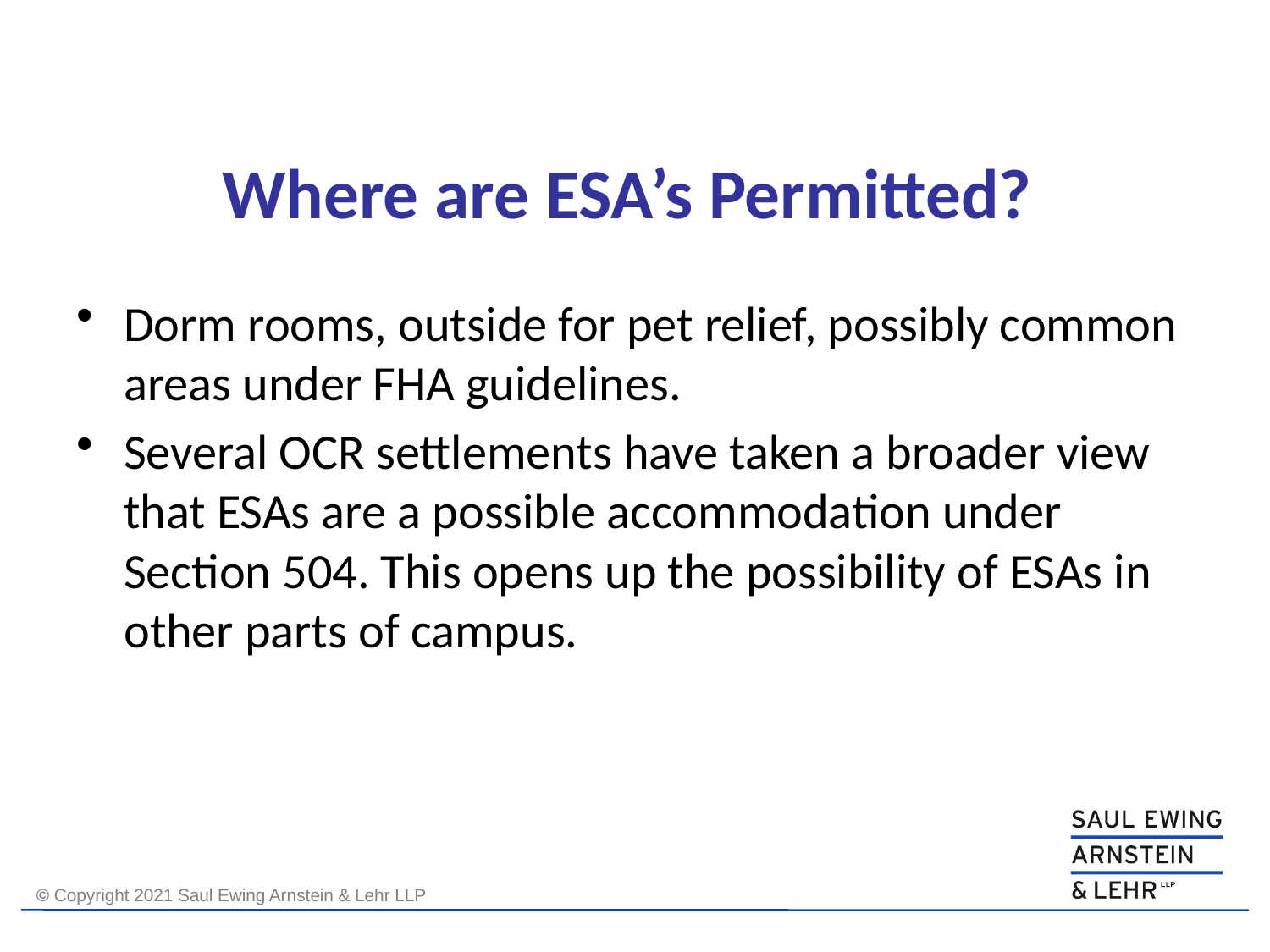

# Where are ESA’s Permitted?
Dorm rooms, outside for pet relief, possibly common areas under FHA guidelines.
Several OCR settlements have taken a broader view that ESAs are a possible accommodation under Section 504. This opens up the possibility of ESAs in other parts of campus.
69